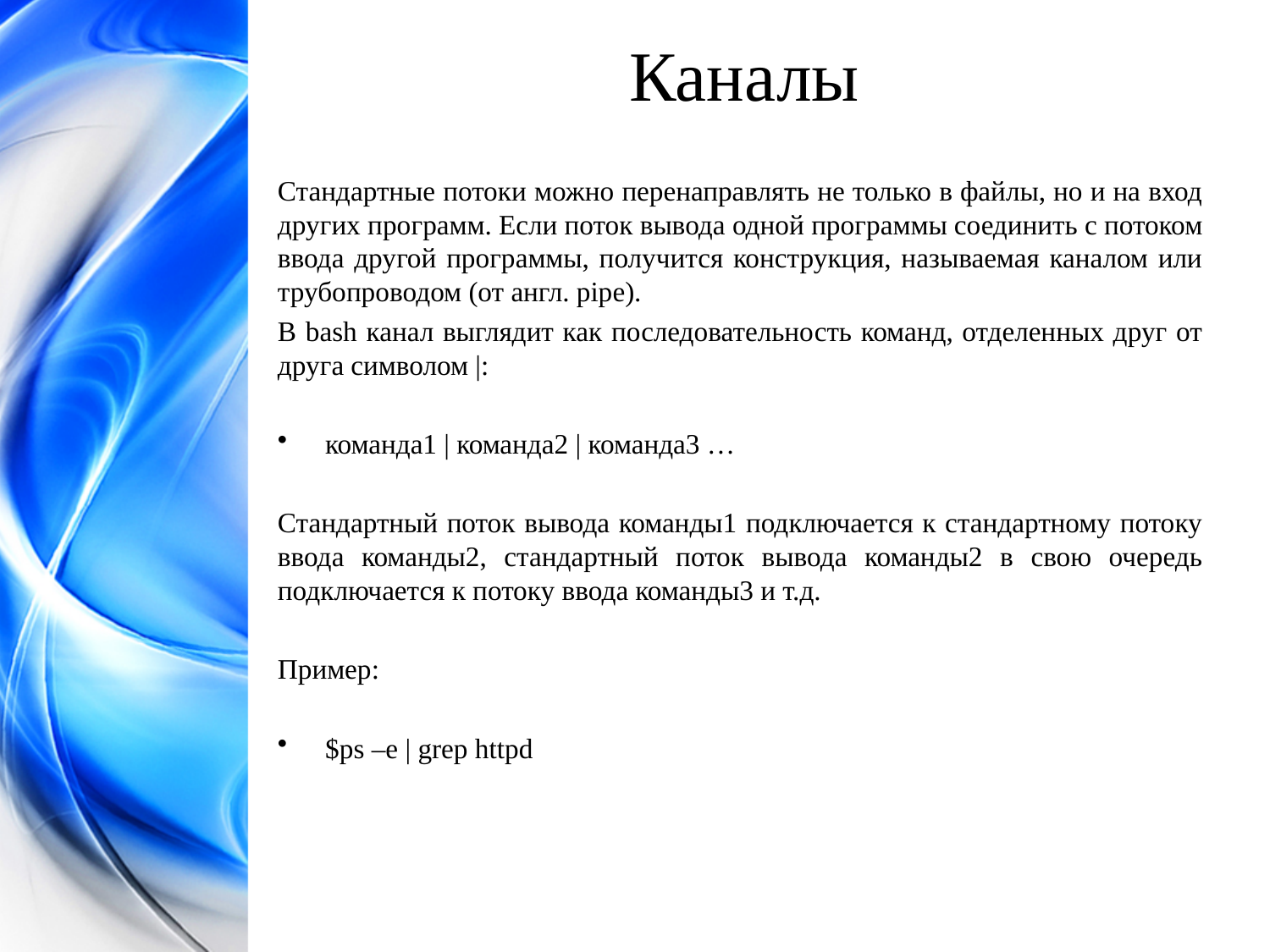

Каналы
Стандартные потоки можно перенаправлять не только в файлы, но и на вход других программ. Если поток вывода одной программы соединить с потоком ввода другой программы, получится конструкция, называемая каналом или трубопроводом (от англ. pipe).
В bash канал выглядит как последовательность команд, отделенных друг от друга символом |:

команда1 | команда2 | команда3 …

Стандартный поток вывода команды1 подключается к стандартному потоку ввода команды2, стандартный поток вывода команды2 в свою очередь подключается к потоку ввода команды3 и т.д.

Пример:

$ps –e | grep httpd